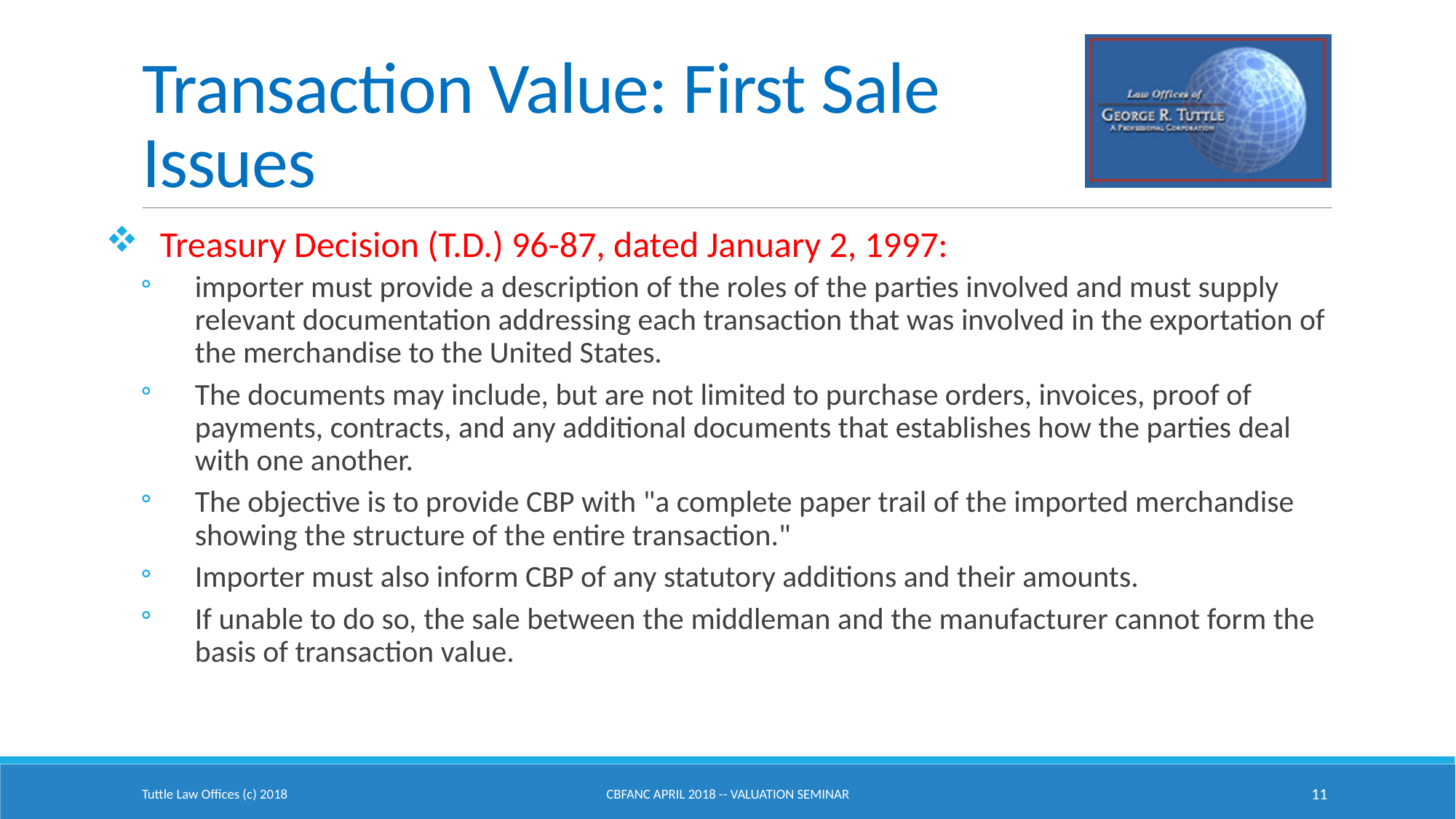

# Transaction Value: First Sale Issues
Treasury Decision (T.D.) 96-87, dated January 2, 1997:
importer must provide a description of the roles of the parties involved and must supply relevant documentation addressing each transaction that was involved in the exportation of the merchandise to the United States.
The documents may include, but are not limited to purchase orders, invoices, proof of payments, contracts, and any additional documents that establishes how the parties deal with one another.
The objective is to provide CBP with "a complete paper trail of the imported merchandise showing the structure of the entire transaction."
Importer must also inform CBP of any statutory additions and their amounts.
If unable to do so, the sale between the middleman and the manufacturer cannot form the basis of transaction value.
Tuttle Law Offices (c) 2018
CBFANC April 2018 -- Valuation Seminar
11